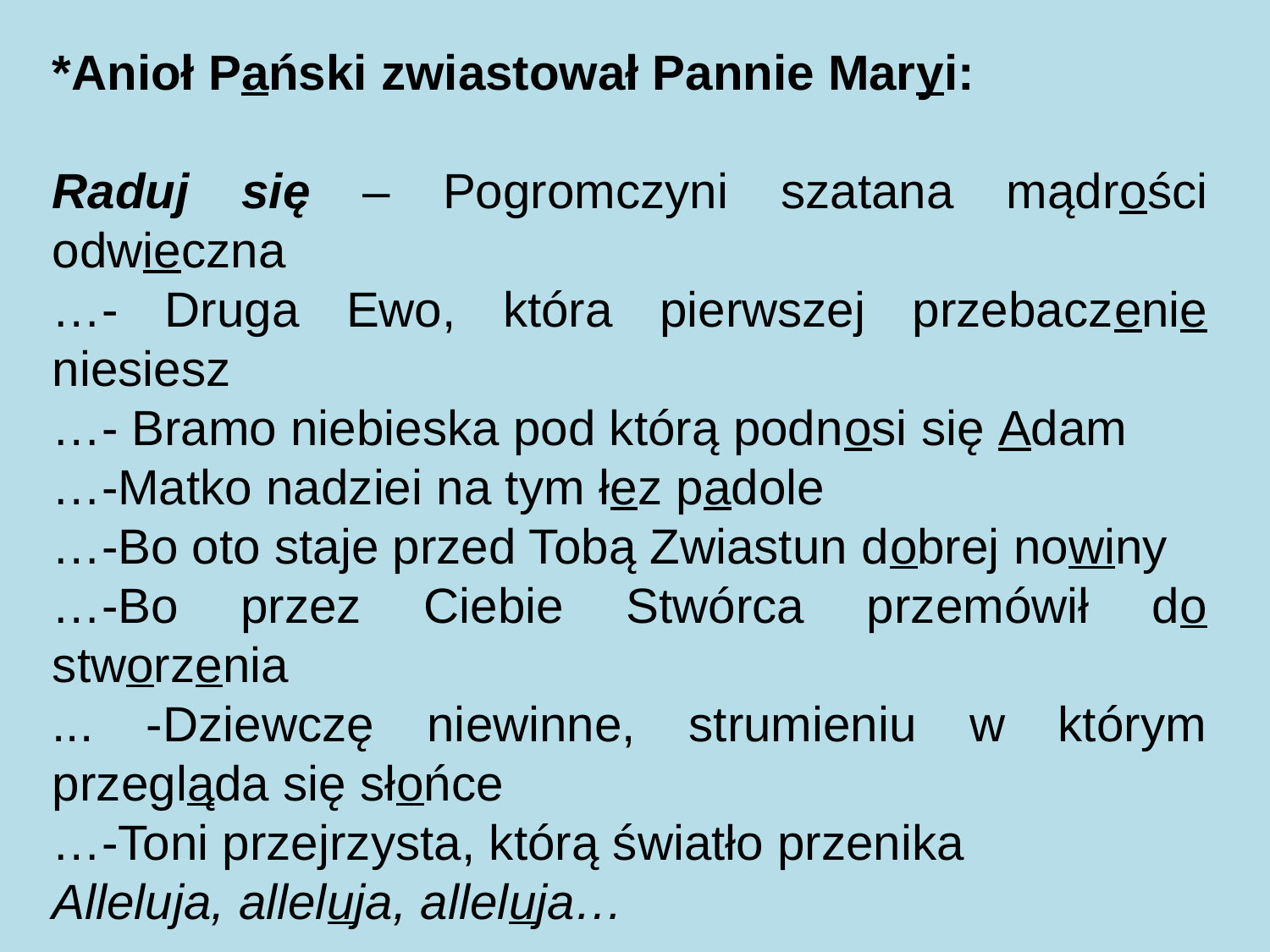

*Anioł Pański zwiastował Pannie Maryi:

Raduj się – Pogromczyni szatana mądrości odwieczna
…- Druga Ewo, która pierwszej przebaczenie niesiesz
…- Bramo niebieska pod którą podnosi się Adam
…-Matko nadziei na tym łez padole
…-Bo oto staje przed Tobą Zwiastun dobrej nowiny
…-Bo przez Ciebie Stwórca przemówił do stworzenia
... -Dziewczę niewinne, strumieniu w którym przegląda się słońce
…-Toni przejrzysta, którą światło przenika
Alleluja, alleluja, alleluja…